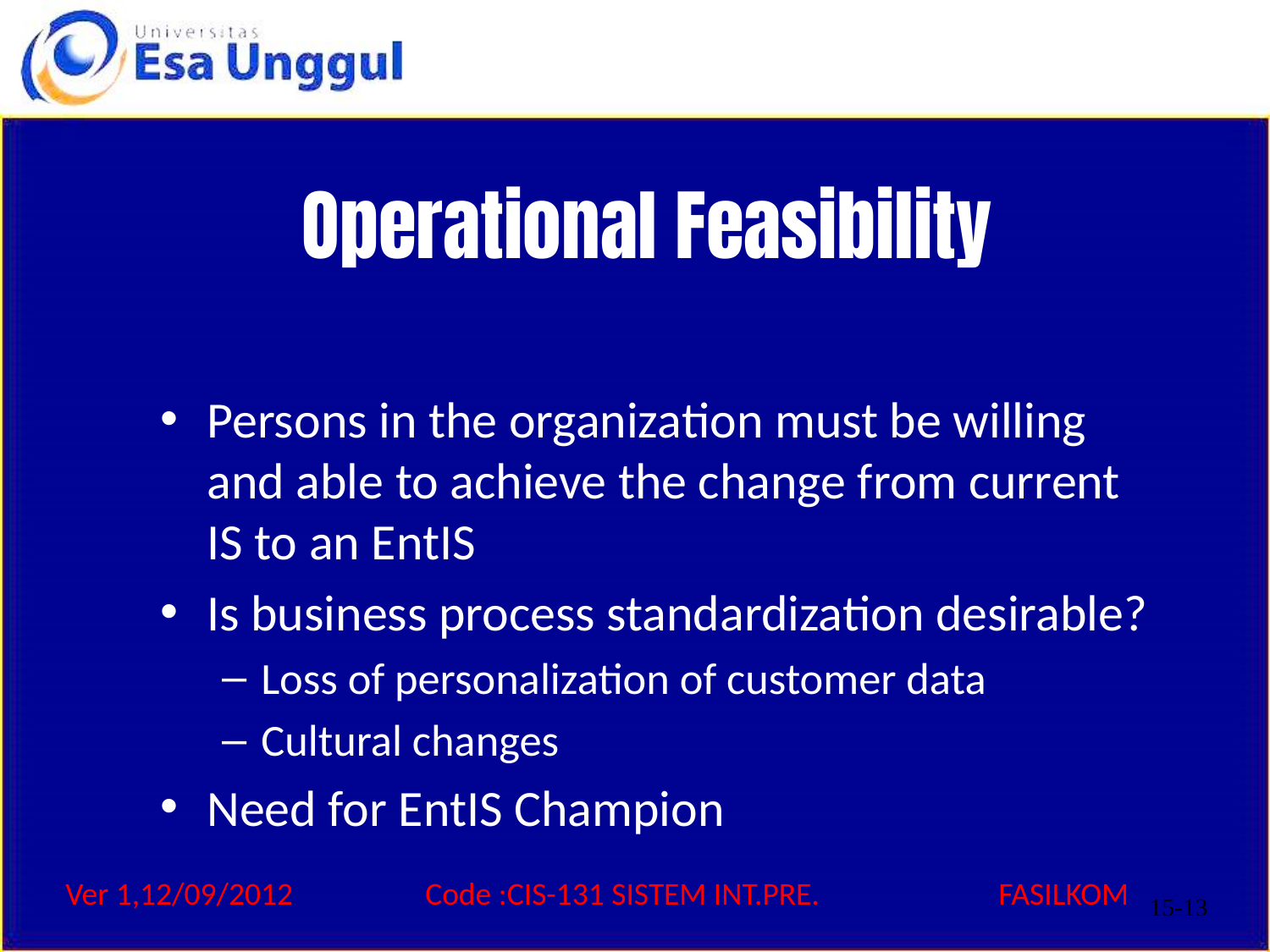

# Operational Feasibility
Persons in the organization must be willing and able to achieve the change from current IS to an EntIS
Is business process standardization desirable?
Loss of personalization of customer data
Cultural changes
Need for EntIS Champion

15-13